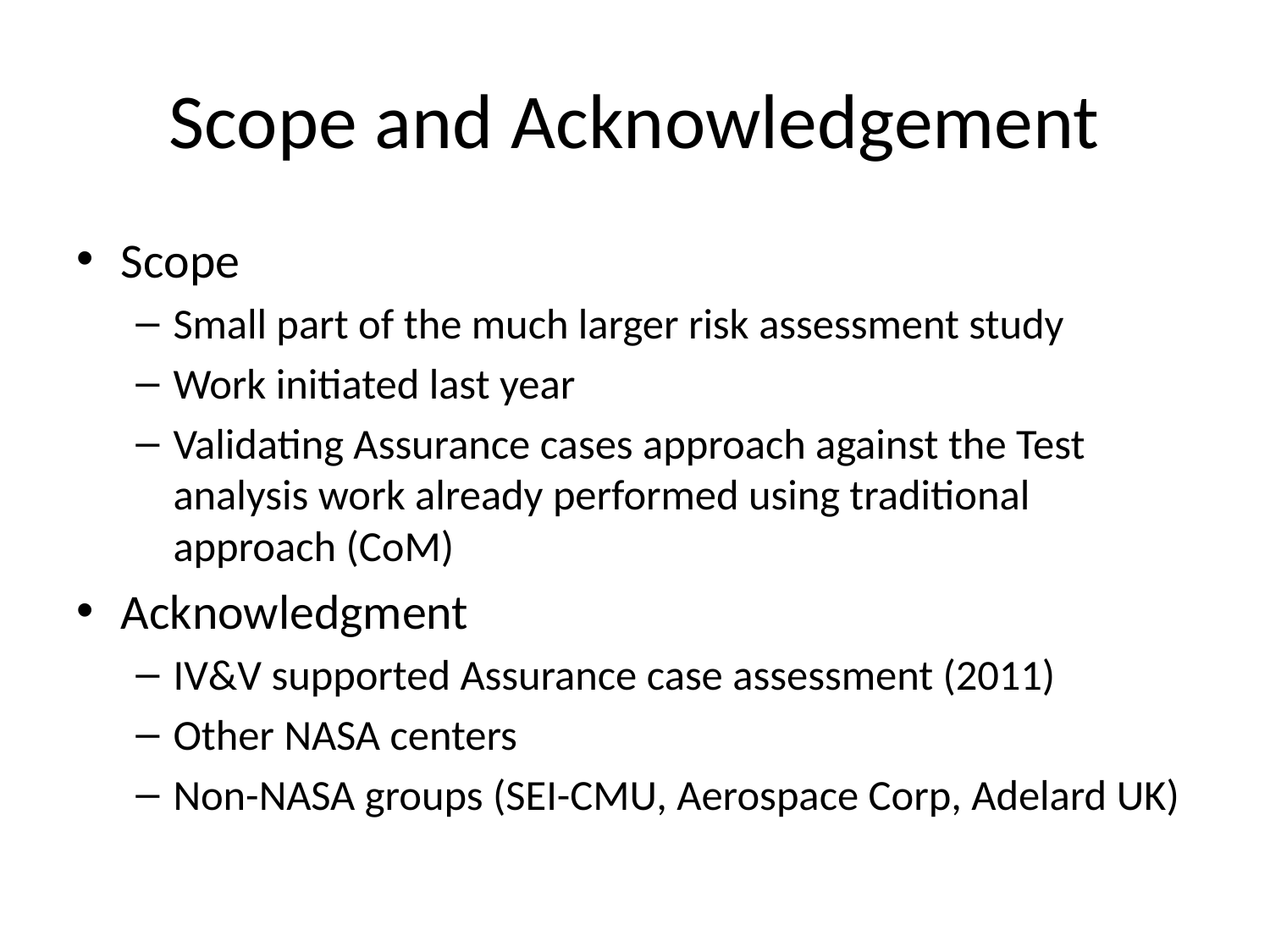

# Scope and Acknowledgement
Scope
Small part of the much larger risk assessment study
Work initiated last year
Validating Assurance cases approach against the Test analysis work already performed using traditional approach (CoM)
Acknowledgment
IV&V supported Assurance case assessment (2011)
Other NASA centers
Non-NASA groups (SEI-CMU, Aerospace Corp, Adelard UK)